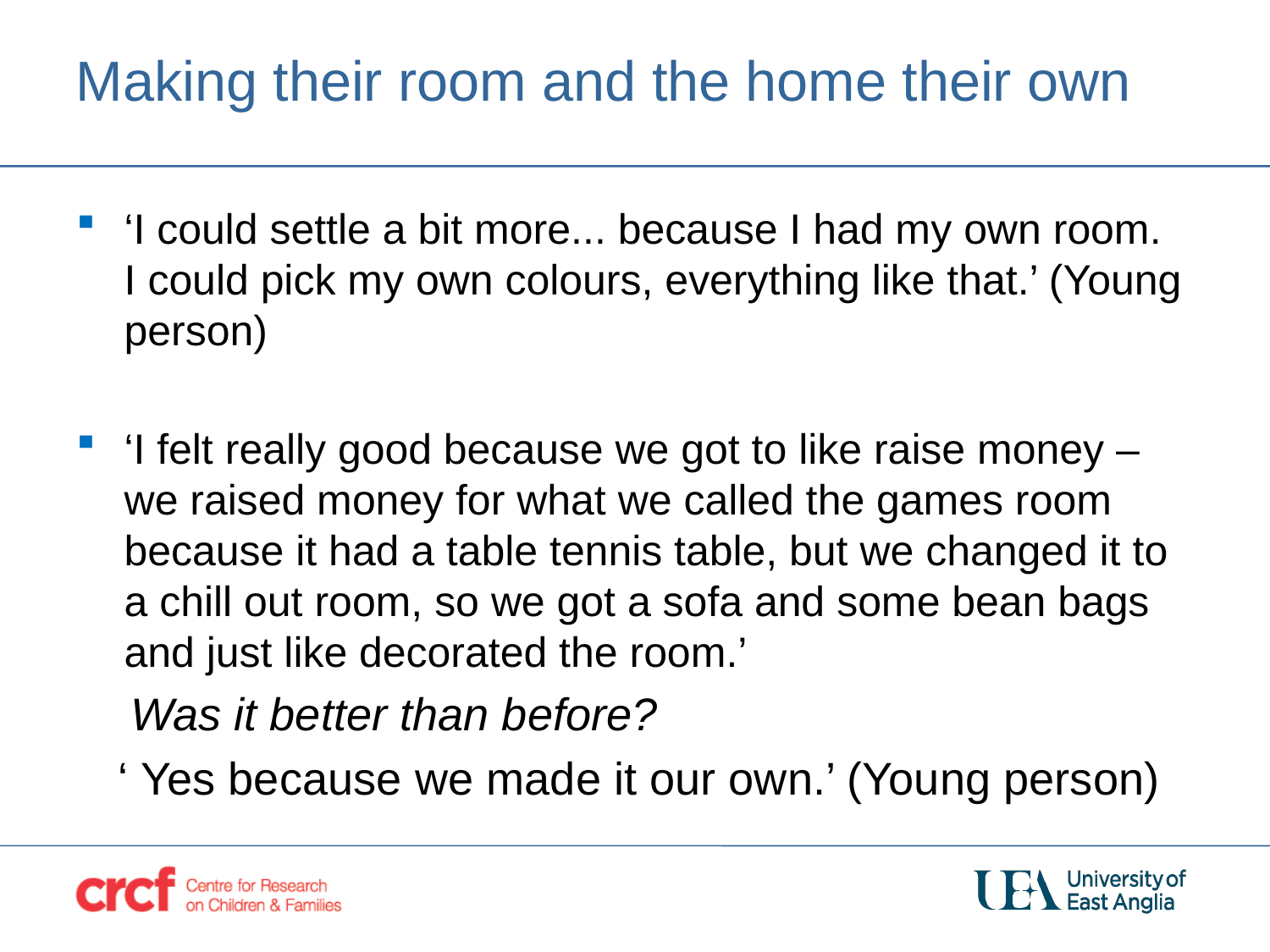

# Making their room and the home their own

‘I could settle a bit more... because I had my own room.  I could pick my own colours, everything like that.’ (Young person)

‘I felt really good because we got to like raise money – we raised money for what we called the games room because it had a table tennis table, but we changed it to a chill out room, so we got a sofa and some bean bags and just like decorated the room.’
   Was it better than before?
  ‘ Yes because we made it our own.’ (Young person)